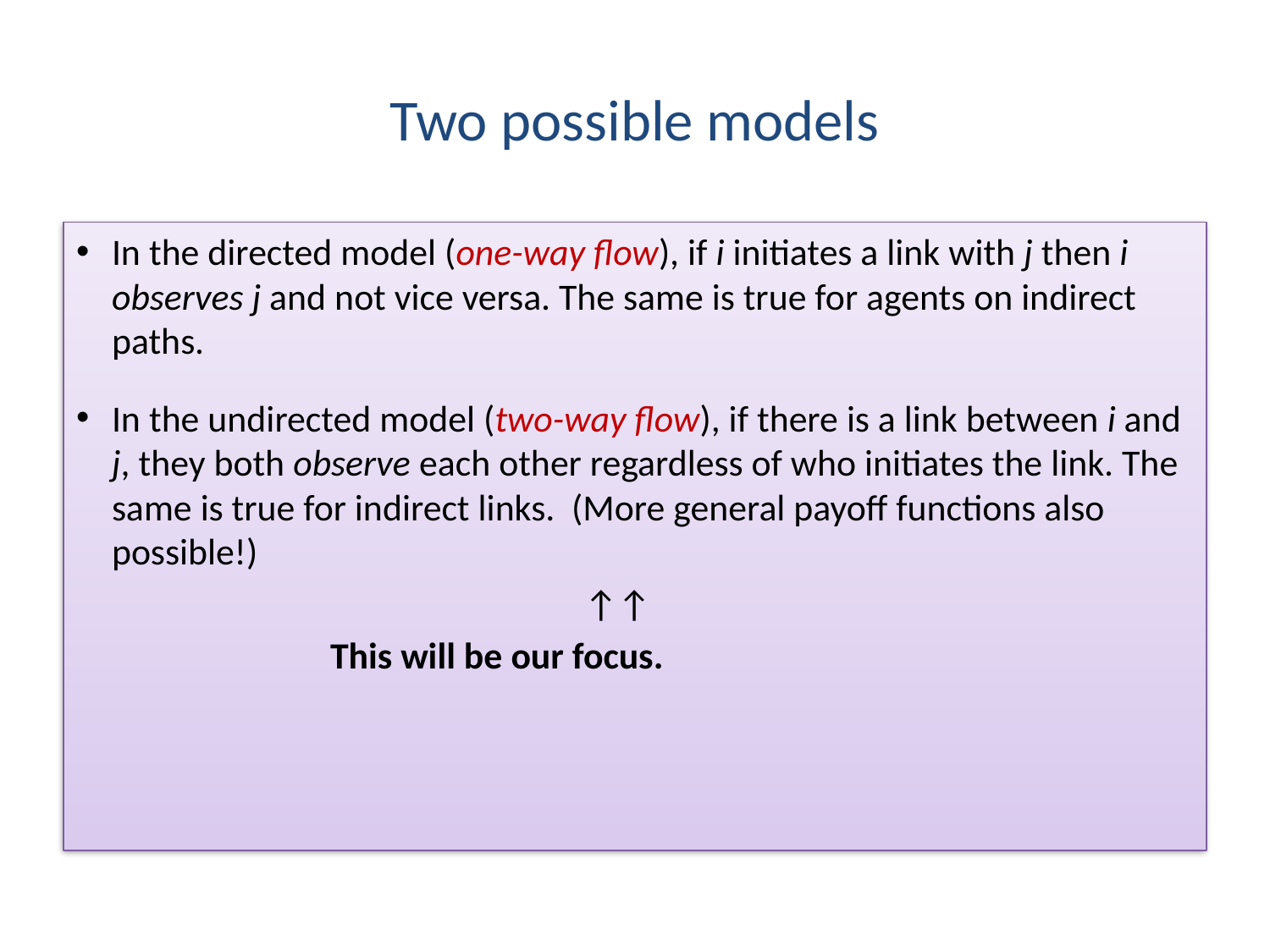

# Two possible models
In the directed model (one-way flow), if i initiates a link with j then i observes j and not vice versa. The same is true for agents on indirect paths.

In the undirected model (two-way flow), if there is a link between i and j, they both observe each other regardless of who initiates the link. The same is true for indirect links.  (More general payoff functions also possible!)
				↑↑
                              This will be our focus.